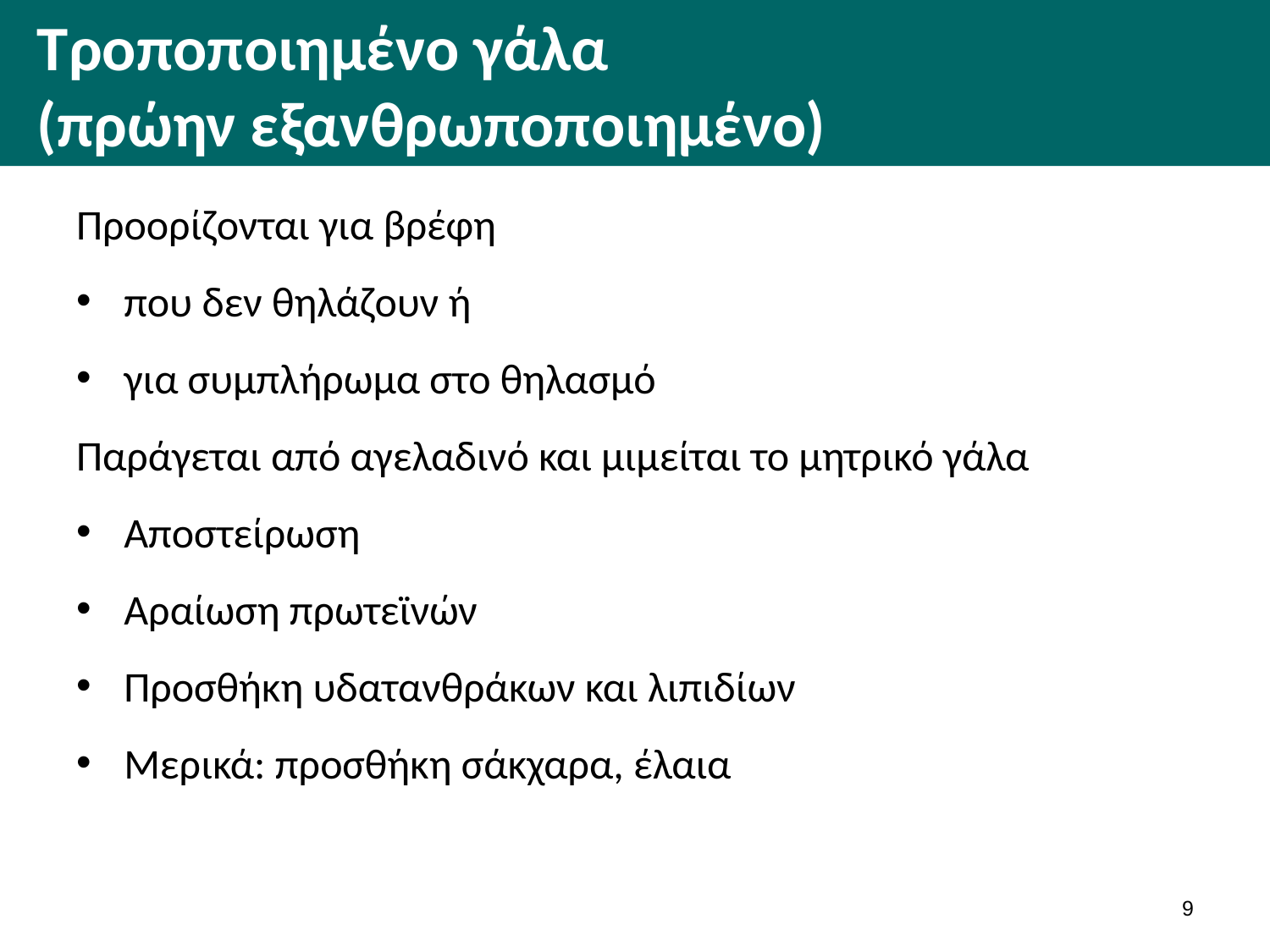

# Τροποποιημένο γάλα (πρώην εξανθρωποποιημένο)
Προορίζονται για βρέφη
που δεν θηλάζουν ή
για συμπλήρωμα στο θηλασμό
Παράγεται από αγελαδινό και μιμείται το μητρικό γάλα
Αποστείρωση
Αραίωση πρωτεϊνών
Προσθήκη υδατανθράκων και λιπιδίων
Μερικά: προσθήκη σάκχαρα, έλαια

9